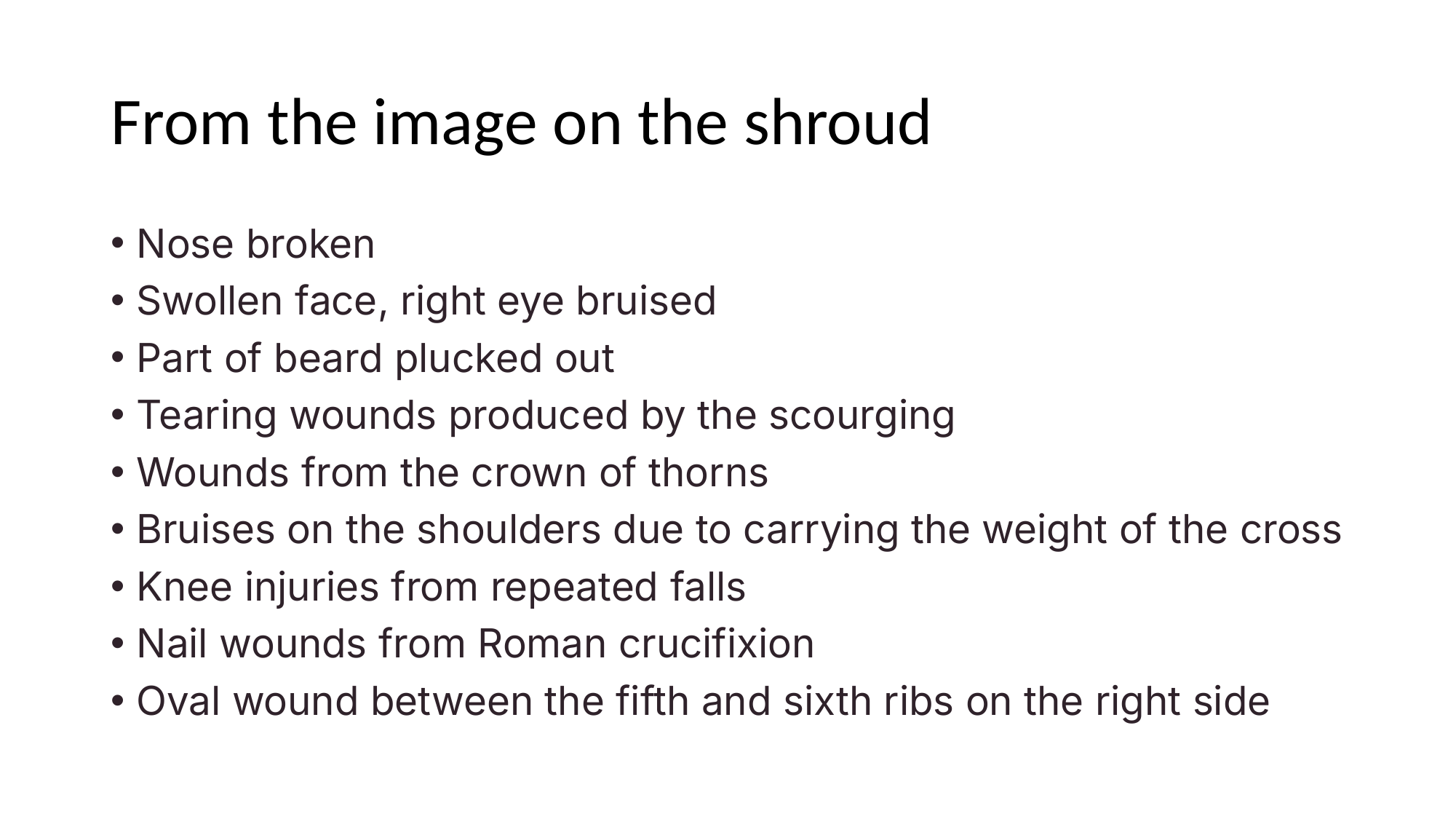

# From the image on the shroud
Nose broken
Swollen face, right eye bruised
Part of beard plucked out
Tearing wounds produced by the scourging
Wounds from the crown of thorns
Bruises on the shoulders due to carrying the weight of the cross
Knee injuries from repeated falls
Nail wounds from Roman crucifixion
Oval wound between the fifth and sixth ribs on the right side